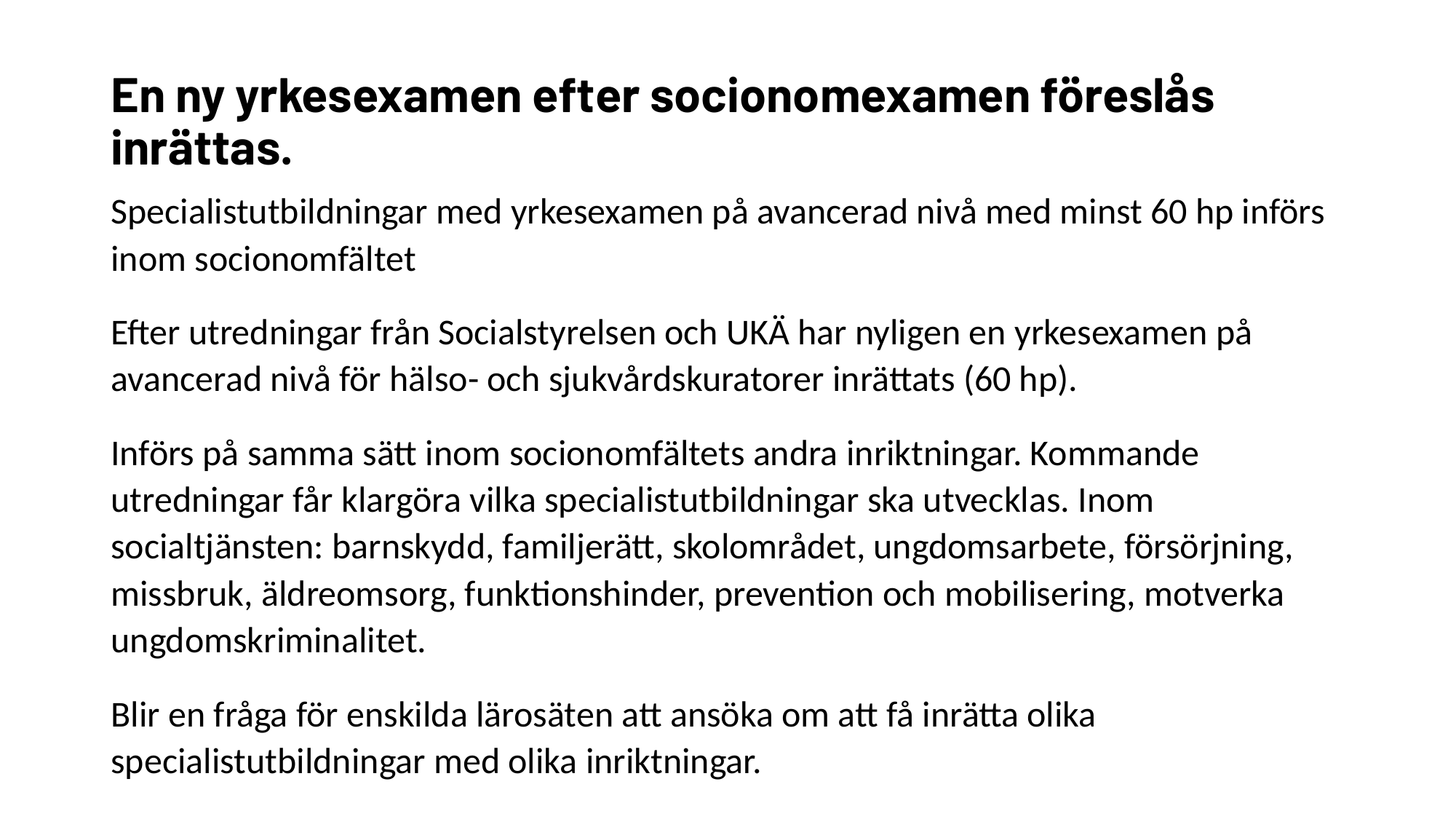

# En ny yrkesexamen efter socionomexamen föreslås inrättas.
Specialistutbildningar med yrkesexamen på avancerad nivå med minst 60 hp införs inom socionomfältet
Efter utredningar från Socialstyrelsen och UKÄ har nyligen en yrkesexamen på avancerad nivå för hälso- och sjukvårdskuratorer inrättats (60 hp).
Införs på samma sätt inom socionomfältets andra inriktningar. Kommande utredningar får klargöra vilka specialistutbildningar ska utvecklas. Inom socialtjänsten: barnskydd, familjerätt, skolområdet, ungdomsarbete, försörjning, missbruk, äldreomsorg, funktionshinder, prevention och mobilisering, motverka ungdomskriminalitet.
Blir en fråga för enskilda lärosäten att ansöka om att få inrätta olika specialistutbildningar med olika inriktningar.